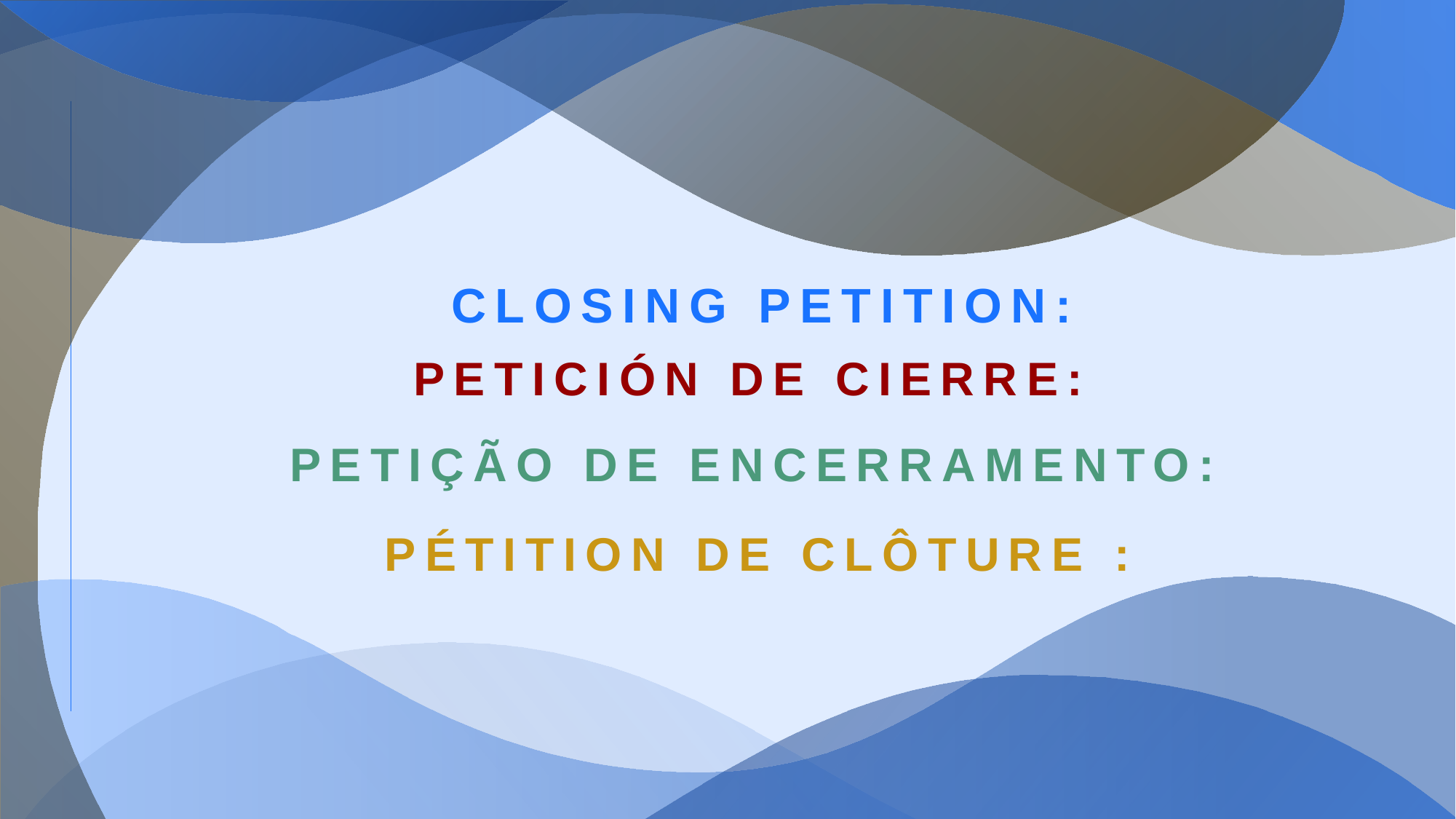

Closing petition:
Petición de cierre:
Petição de encerramento:
Pétition de clôture :